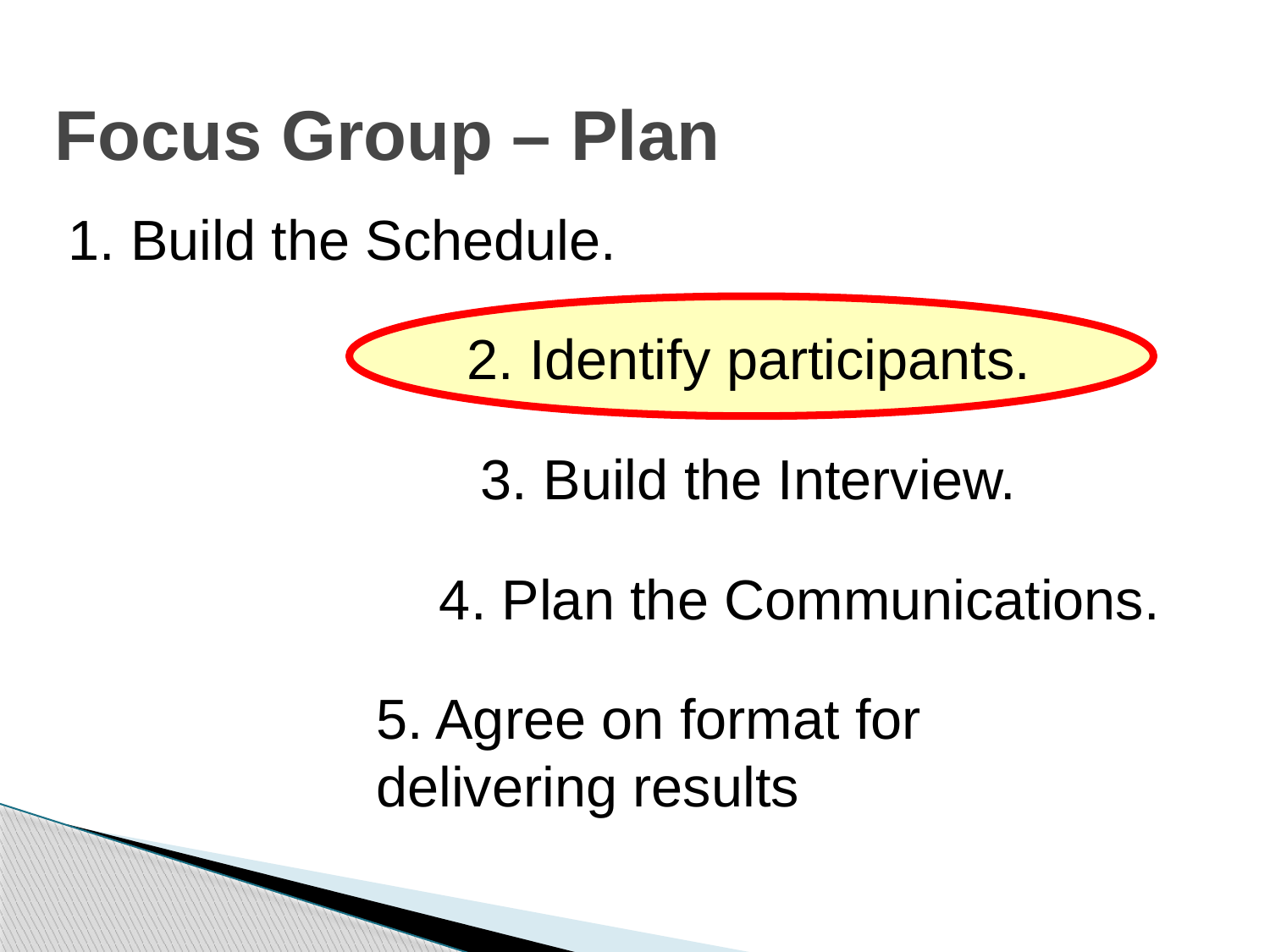

# Focus Group – Plan
1. Build the Schedule.

2. Identify participants.
3. Build the Interview.
4. Plan the Communications.
5. Agree on format for delivering results